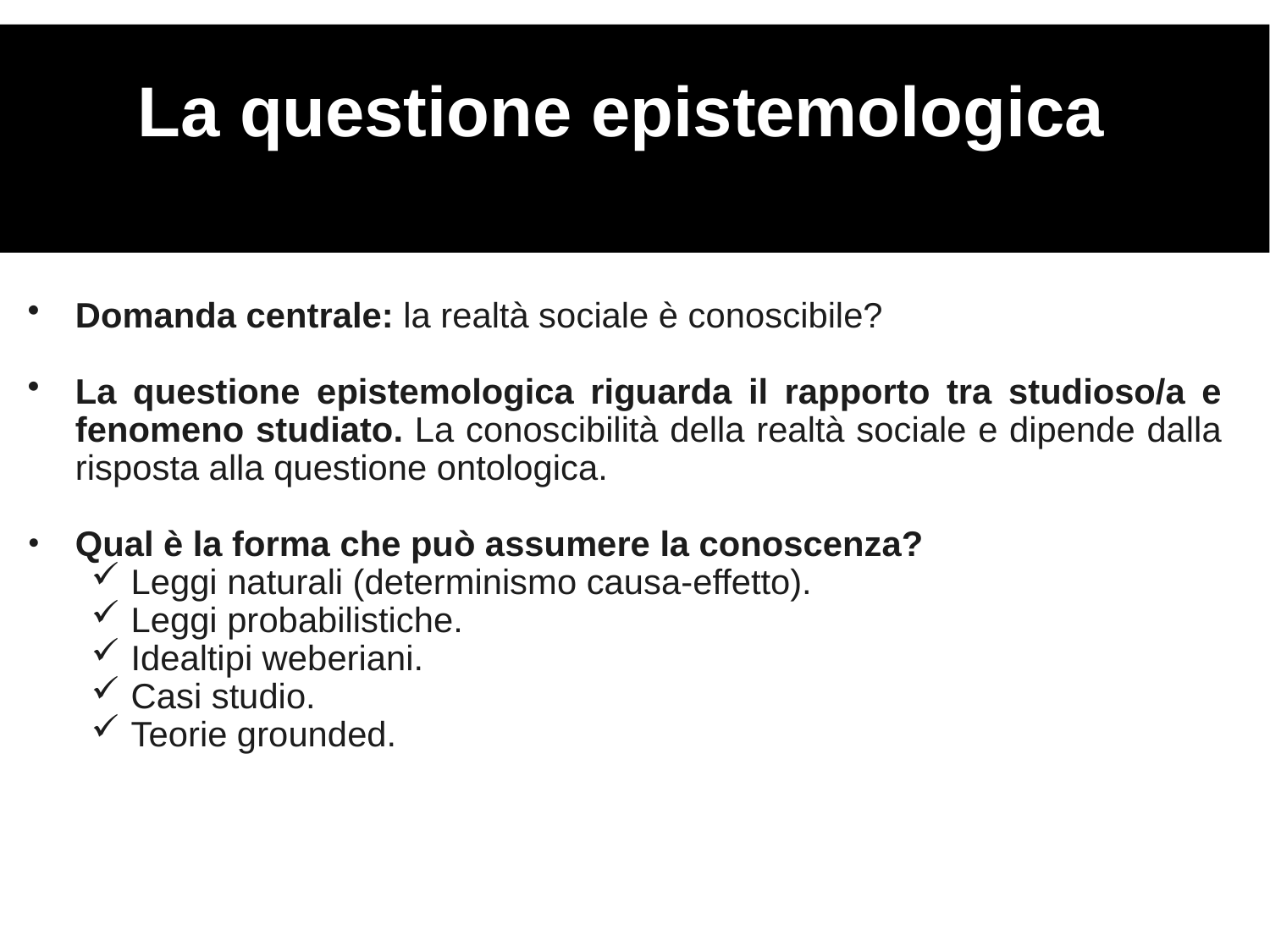

La questione epistemologica

Domanda centrale: la realtà sociale è conoscibile?

La questione epistemologica riguarda il rapporto tra studioso/a e fenomeno studiato. La conoscibilità della realtà sociale e dipende dalla risposta alla questione ontologica.

Qual è la forma che può assumere la conoscenza?
Leggi naturali (determinismo causa-effetto).
Leggi probabilistiche.
Idealtipi weberiani.
Casi studio.
Teorie grounded.